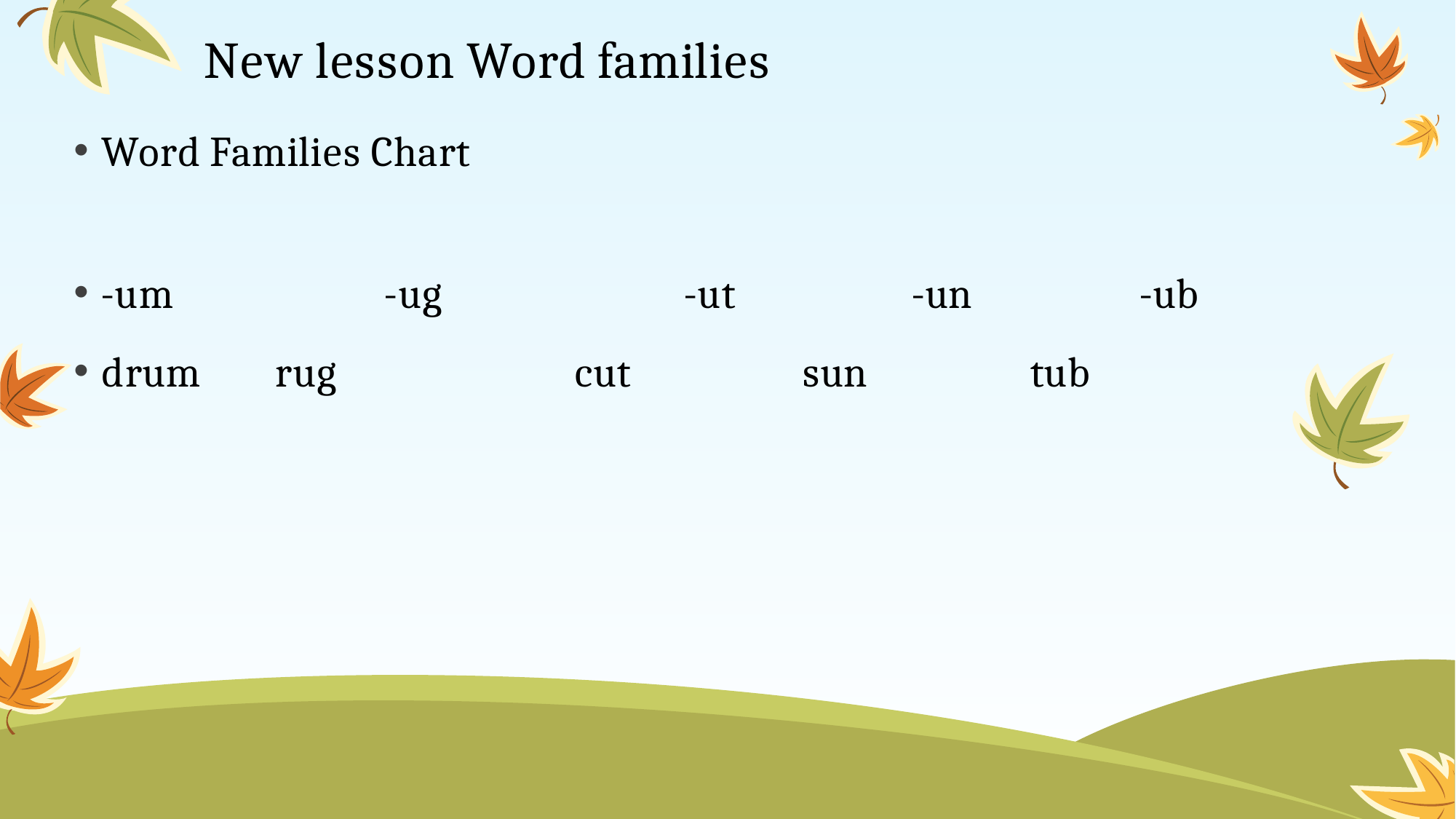

# New lesson Word families
Word Families Chart

-um		       -ug		    -ut		     -un		      -ub
drum	       rug		    cut		     sun	      tub